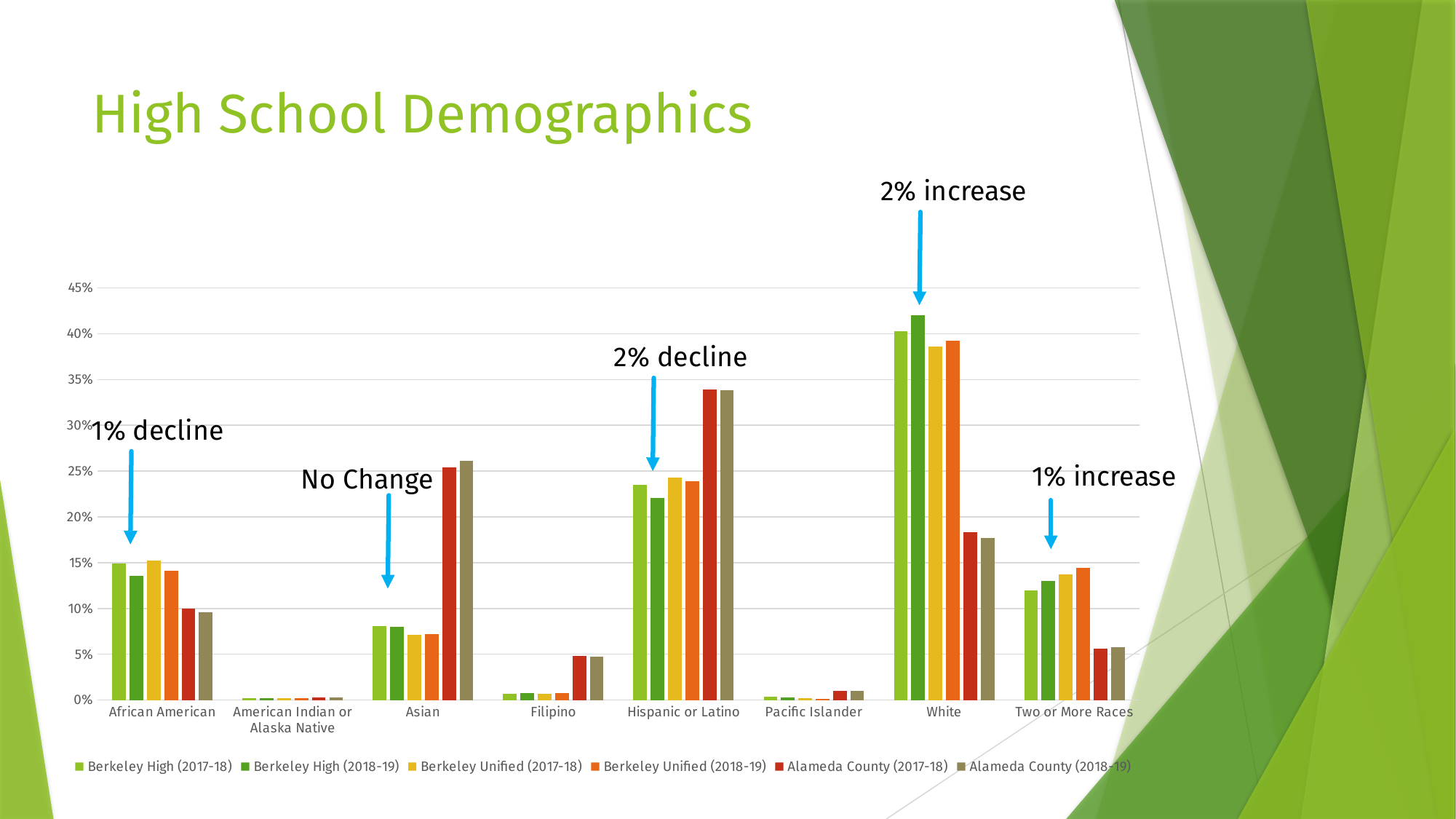

# High School Demographics
2% increase

### Chart

| Category | Berkeley High (2017-18) | Berkeley High (2018-19) | Berkeley Unified (2017-18) | Berkeley Unified (2018-19) | Alameda County (2017-18) | Alameda County (2018-19) |
|---|---|---|---|---|---|---|
| African American | 0.149 | 0.136 | 0.152 | 0.141 | 0.1 | 0.096 |
| American Indian or Alaska Native | 0.002 | 0.002 | 0.002 | 0.002 | 0.003 | 0.003 |
| Asian | 0.081 | 0.08 | 0.071 | 0.072 | 0.254 | 0.261 |
| Filipino | 0.007 | 0.008 | 0.007 | 0.008 | 0.048 | 0.047 |
| Hispanic or Latino | 0.235 | 0.221 | 0.243 | 0.239 | 0.339 | 0.338 |
| Pacific Islander | 0.004 | 0.003 | 0.002 | 0.001 | 0.01 | 0.01 |
| White | 0.403 | 0.42 | 0.386 | 0.392 | 0.183 | 0.177 |
| Two or More Races | 0.12 | 0.13 | 0.137 | 0.144 | 0.056 | 0.058 |
2% decline
1% decline
1% increase
No Change